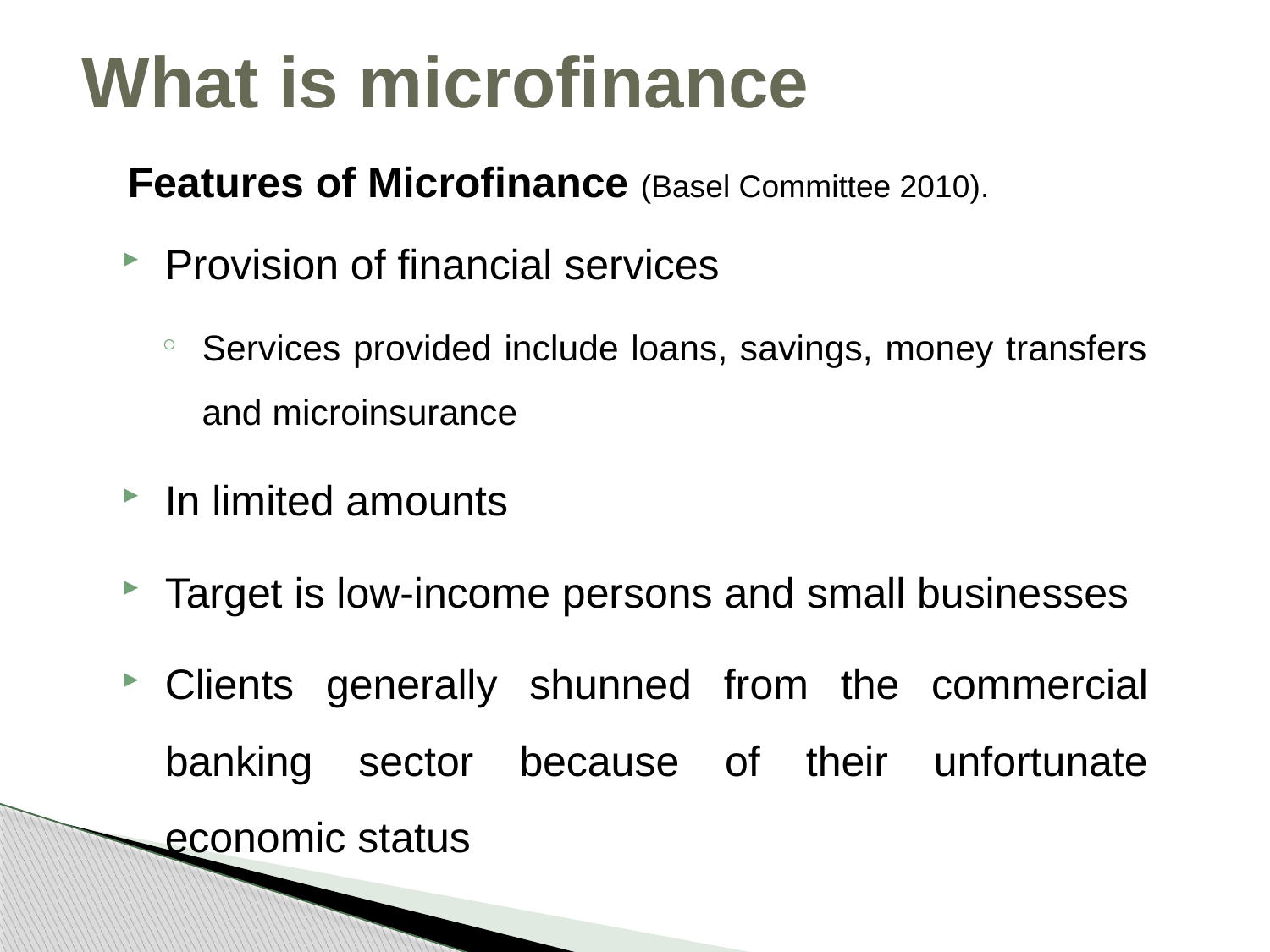

# What is microfinance
Features of Microfinance (Basel Committee 2010).
Provision of financial services
Services provided include loans, savings, money transfers and microinsurance
In limited amounts
Target is low-income persons and small businesses
Clients generally shunned from the commercial banking sector because of their unfortunate economic status